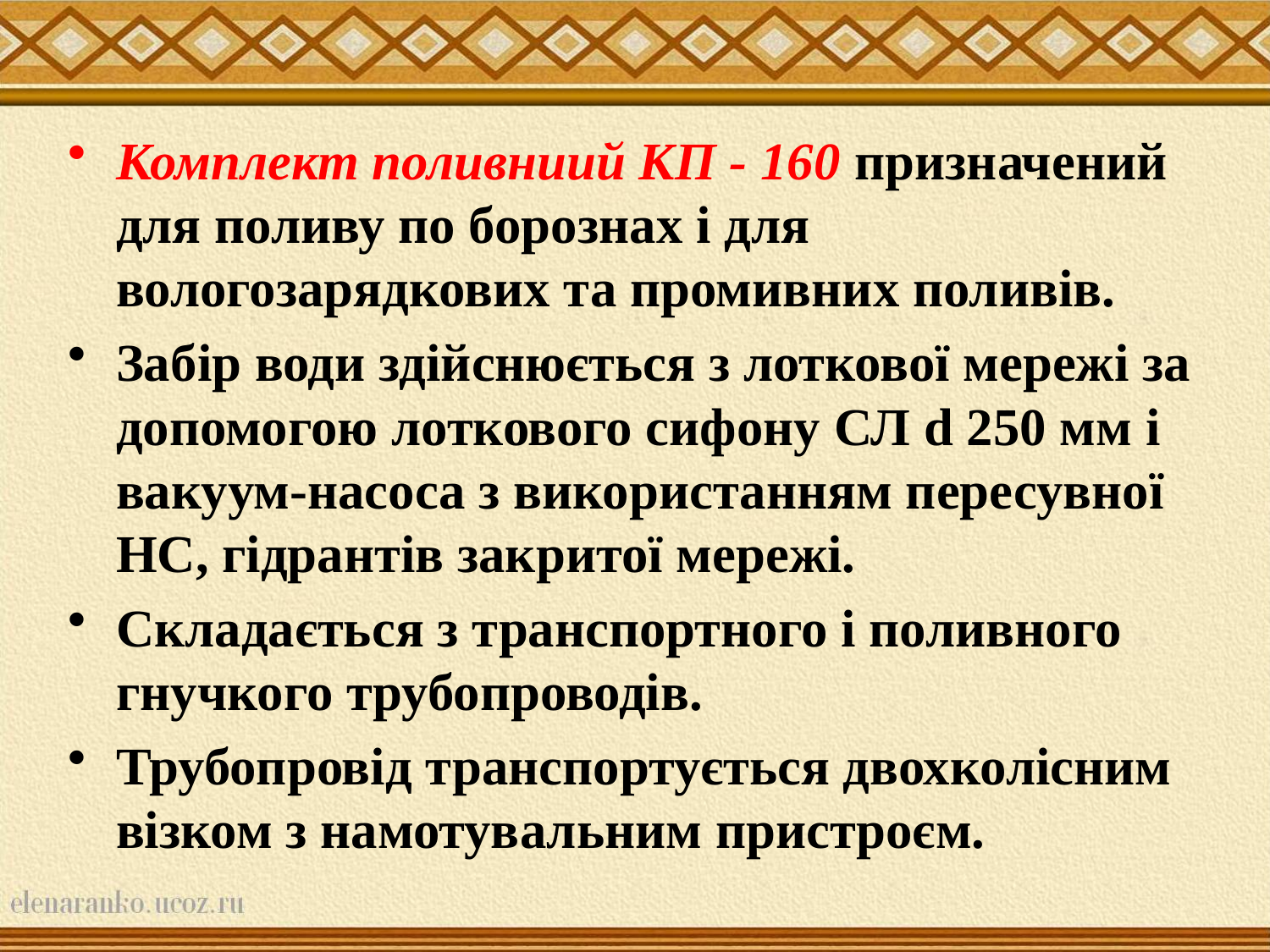

Комплект поливниий КП - 160 призначений для поливу по борознах і для вологозарядкових та промивних поливів.
Забір води здійснюється з лоткової мережі за допомогою лоткового сифону СЛ d 250 мм і вакуум-насоса з використанням пересувної НС, гідрантів закритої мережі.
Складається з транспортного і поливного гнучкого трубопроводів.
Трубопровід транспортується двохколісним візком з намотувальним пристроєм.